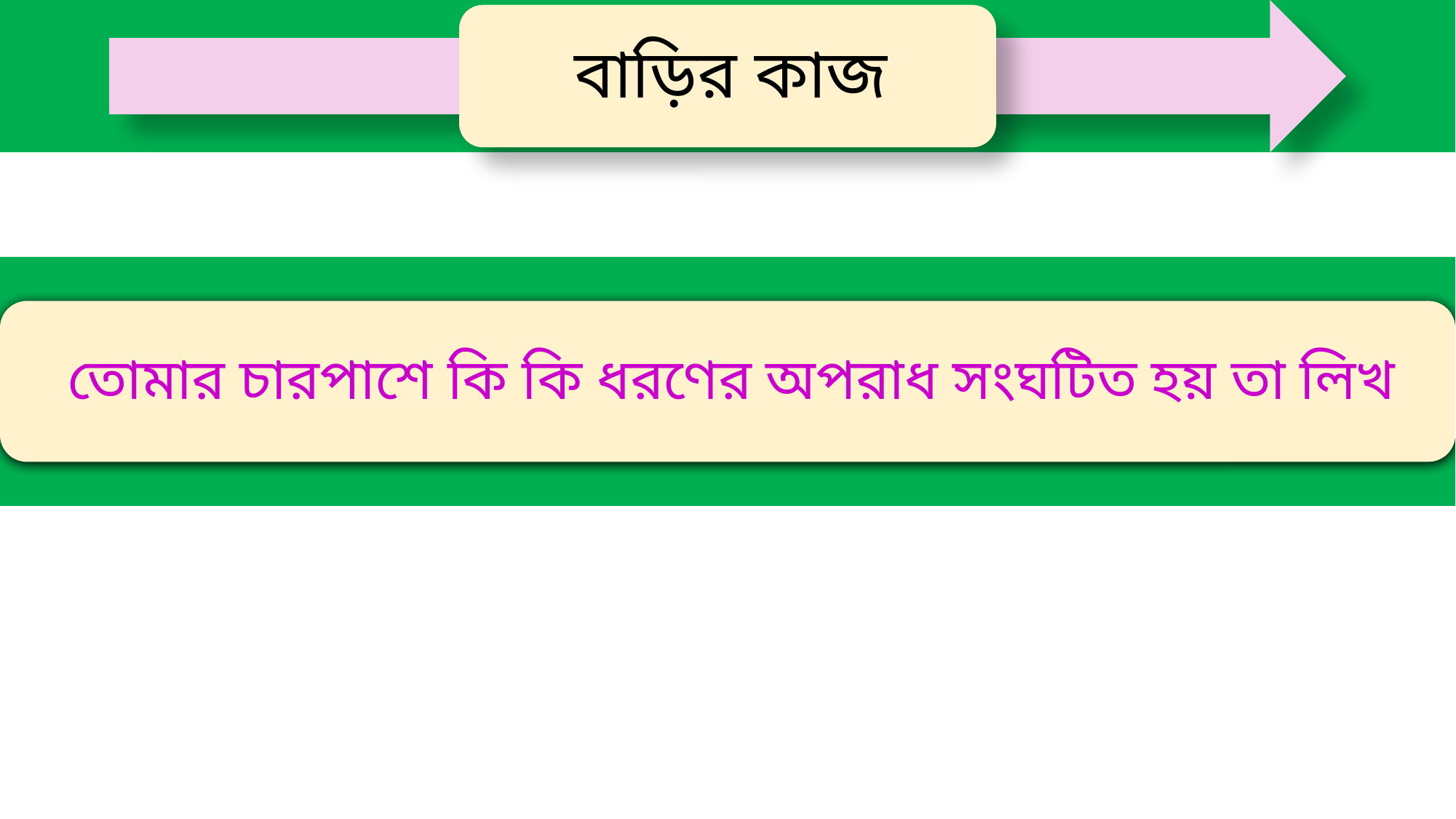

বাড়ির কাজ
তোমার চারপাশে কি কি ধরণের অপরাধ সংঘটিত হয় তা লিখ